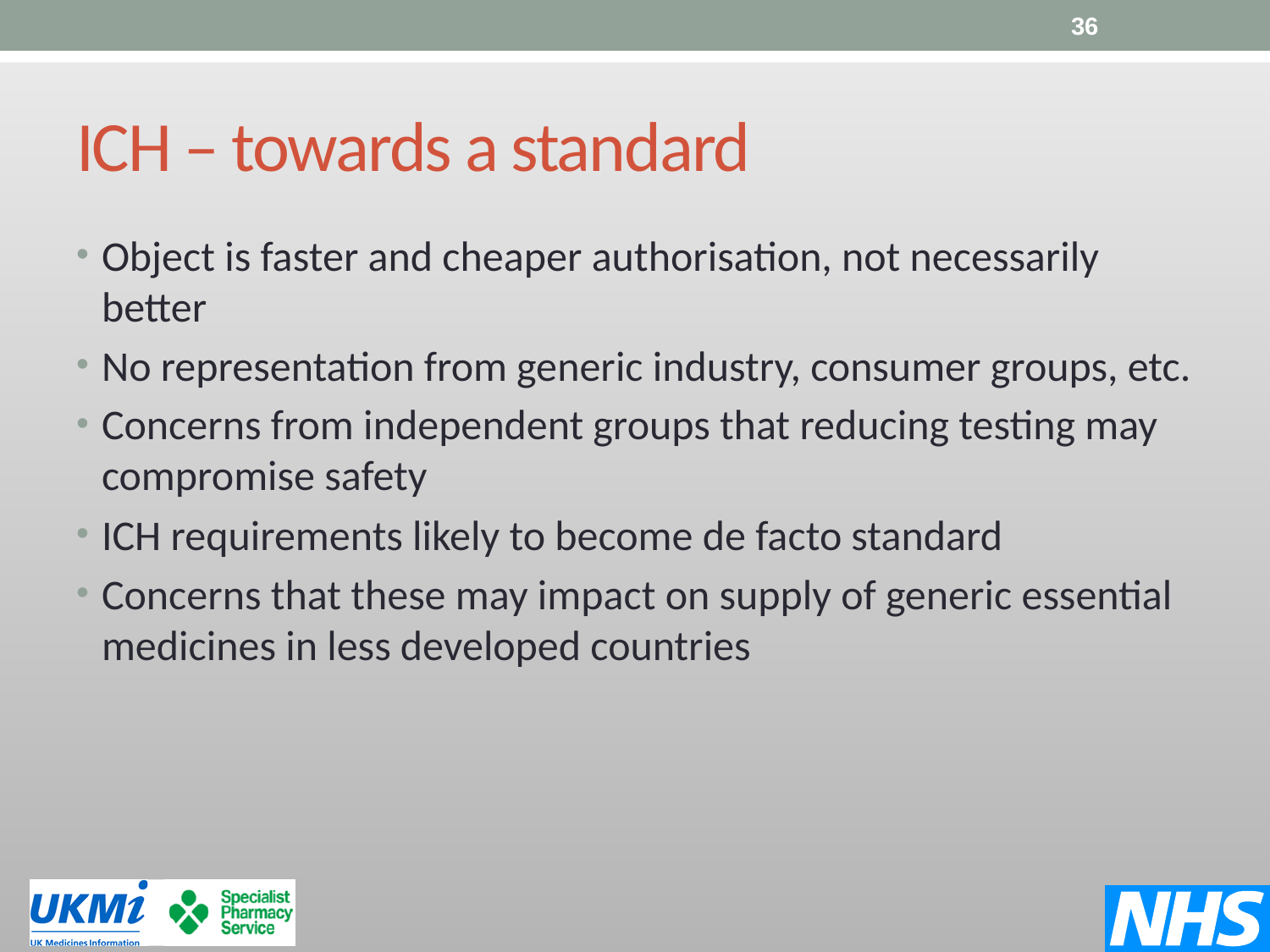

36
# ICH – towards a standard
Object is faster and cheaper authorisation, not necessarily better
No representation from generic industry, consumer groups, etc.
Concerns from independent groups that reducing testing may compromise safety
ICH requirements likely to become de facto standard
Concerns that these may impact on supply of generic essential medicines in less developed countries